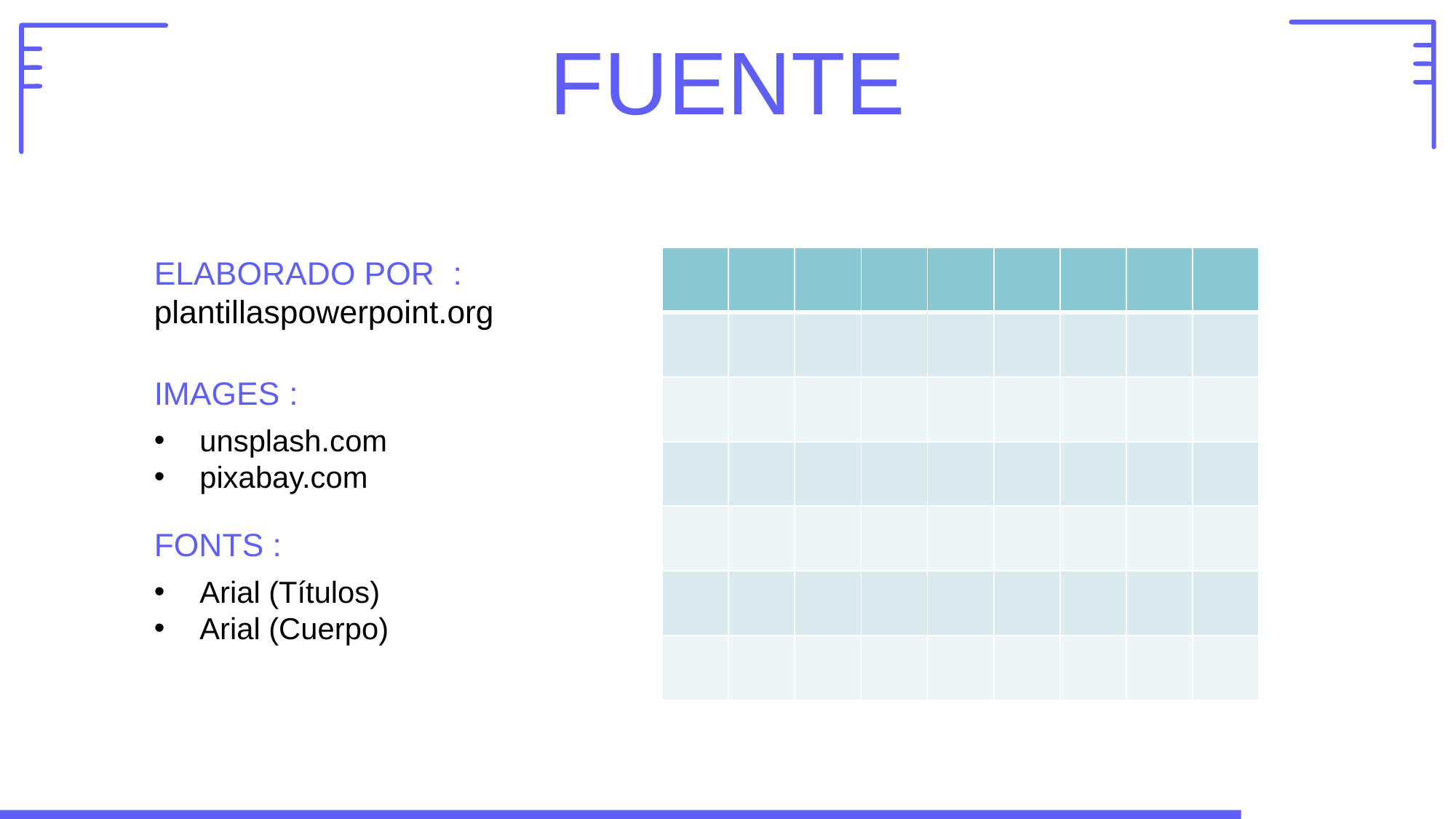

FUENTE
ELABORADO POR  :
plantillaspowerpoint.org

|  |  |  |  |  |  |  |  |  |
| --- | --- | --- | --- | --- | --- | --- | --- | --- |
|  |  |  |  |  |  |  |  |  |
|  |  |  |  |  |  |  |  |  |
|  |  |  |  |  |  |  |  |  |
|  |  |  |  |  |  |  |  |  |
|  |  |  |  |  |  |  |  |  |
|  |  |  |  |  |  |  |  |  |
IMAGES :
unsplash.com
pixabay.com

FONTS :
Arial (Títulos)
Arial (Cuerpo)